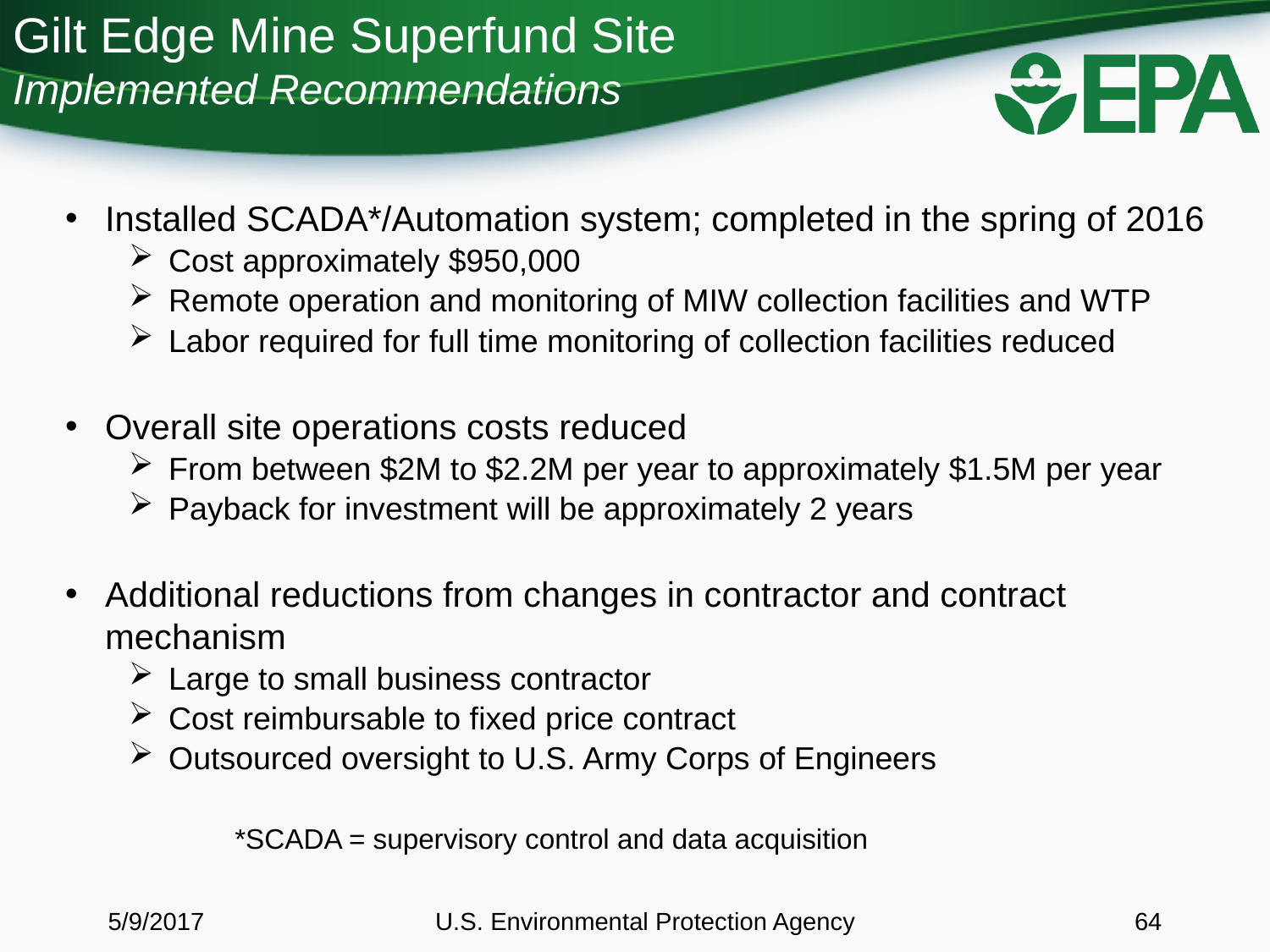

# Gilt Edge Mine Superfund Site Implemented Recommendations
Installed SCADA*/Automation system; completed in the spring of 2016
Cost approximately $950,000
Remote operation and monitoring of MIW collection facilities and WTP
Labor required for full time monitoring of collection facilities reduced

Overall site operations costs reduced
From between $2M to $2.2M per year to approximately $1.5M per year
Payback for investment will be approximately 2 years

Additional reductions from changes in contractor and contract mechanism
Large to small business contractor
Cost reimbursable to fixed price contract
Outsourced oversight to U.S. Army Corps of Engineers
*SCADA = supervisory control and data acquisition
5/9/2017
U.S. Environmental Protection Agency
64